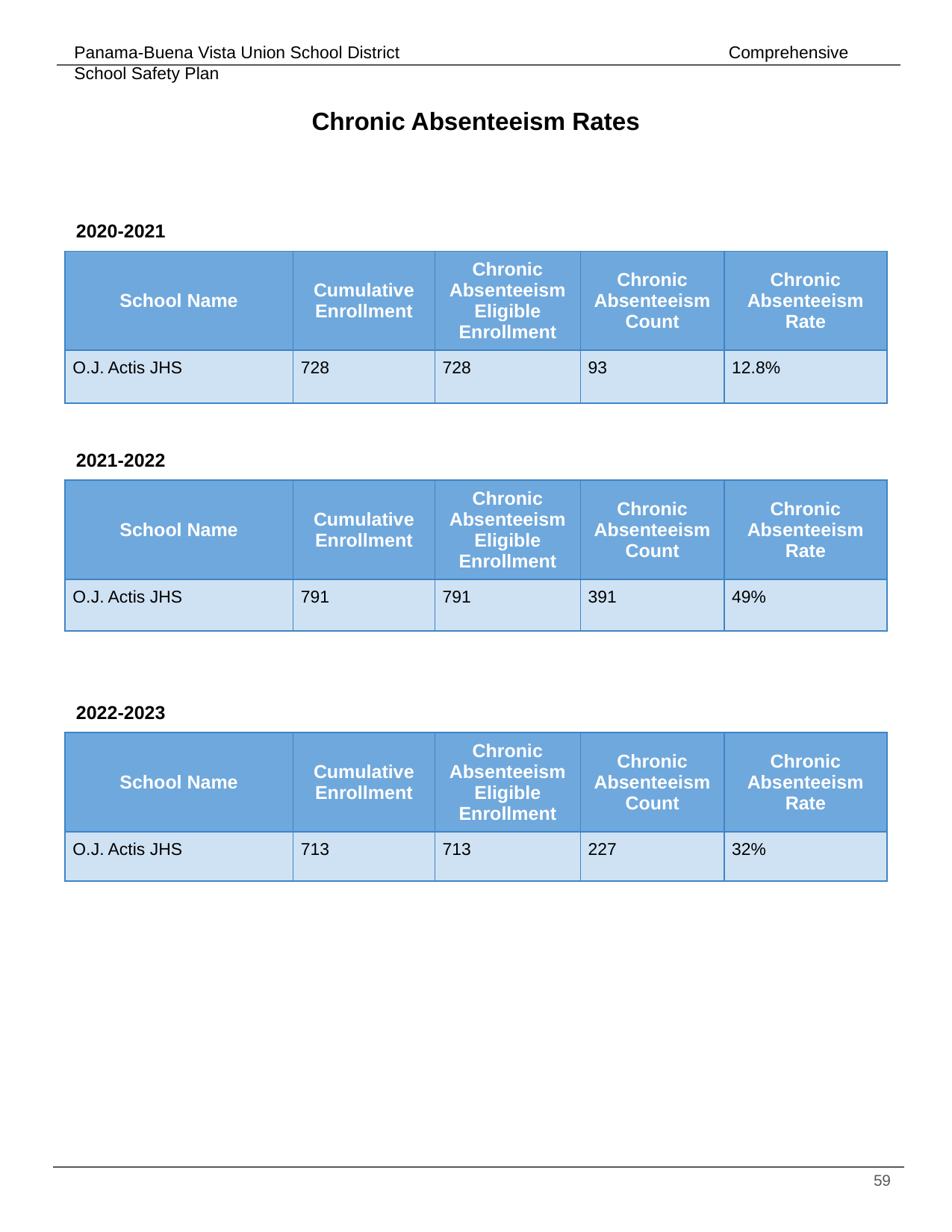

# Chronic Absenteeism Rates

2020-2021
| School Name | Cumulative Enrollment | Chronic Absenteeism Eligible Enrollment | Chronic Absenteeism Count | Chronic Absenteeism Rate |
| --- | --- | --- | --- | --- |
| O.J. Actis JHS | 728 | 728 | 93 | 12.8% |
2021-2022
| School Name | Cumulative Enrollment | Chronic Absenteeism Eligible Enrollment | Chronic Absenteeism Count | Chronic Absenteeism Rate |
| --- | --- | --- | --- | --- |
| O.J. Actis JHS | 791 | 791 | 391 | 49% |
2022-2023
| School Name | Cumulative Enrollment | Chronic Absenteeism Eligible Enrollment | Chronic Absenteeism Count | Chronic Absenteeism Rate |
| --- | --- | --- | --- | --- |
| O.J. Actis JHS | 713 | 713 | 227 | 32% |
59